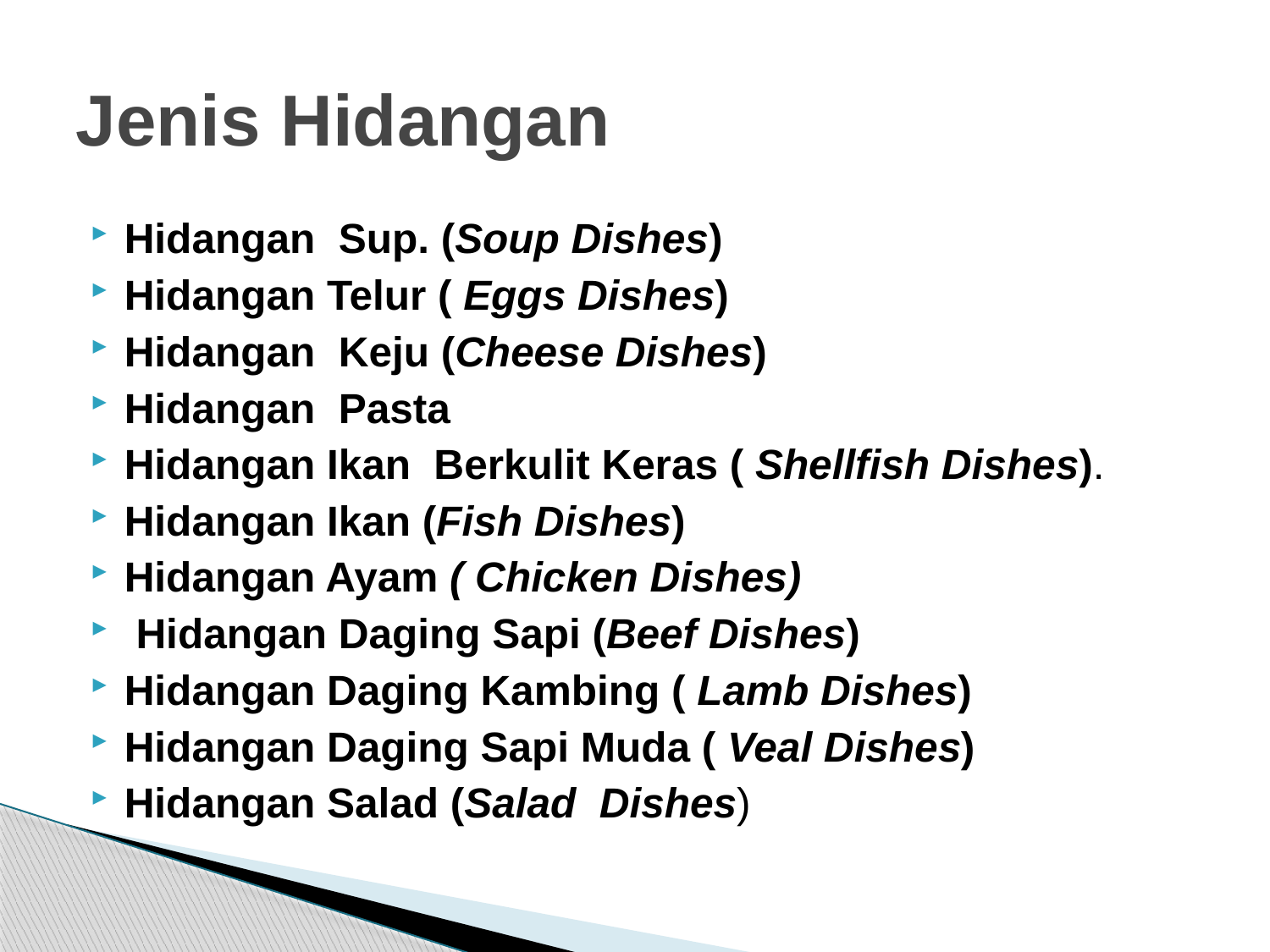

# Jenis Hidangan
Hidangan  Sup. (Soup Dishes)
Hidangan Telur ( Eggs Dishes)
Hidangan  Keju (Cheese Dishes)
Hidangan  Pasta
Hidangan Ikan  Berkulit Keras ( Shellfish Dishes).
Hidangan Ikan (Fish Dishes)
Hidangan Ayam ( Chicken Dishes)
 Hidangan Daging Sapi (Beef Dishes)
Hidangan Daging Kambing ( Lamb Dishes)
Hidangan Daging Sapi Muda ( Veal Dishes)
Hidangan Salad (Salad  Dishes)